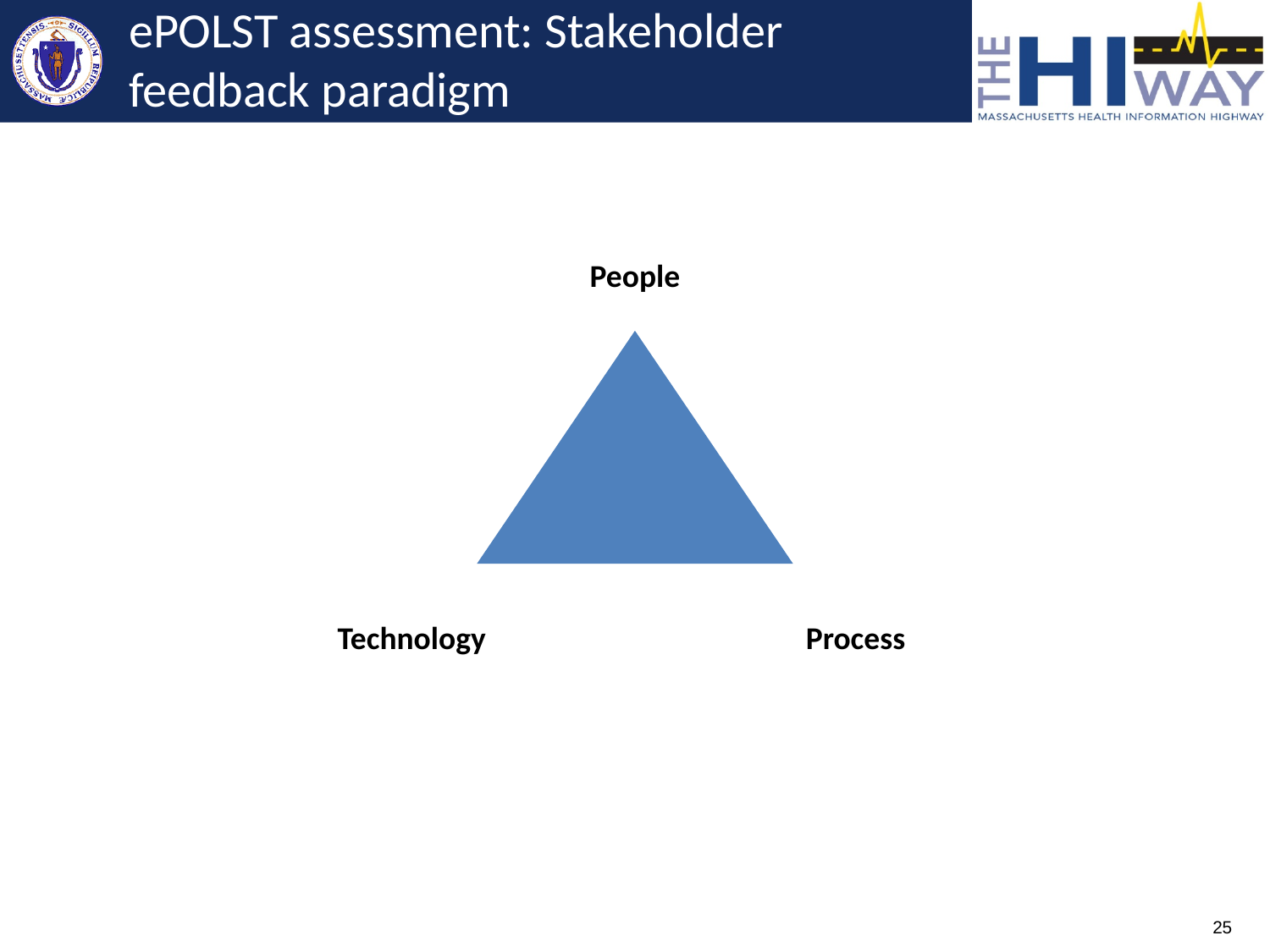

# ePOLST assessment: Stakeholder feedback paradigm
People

Technology
Process
25